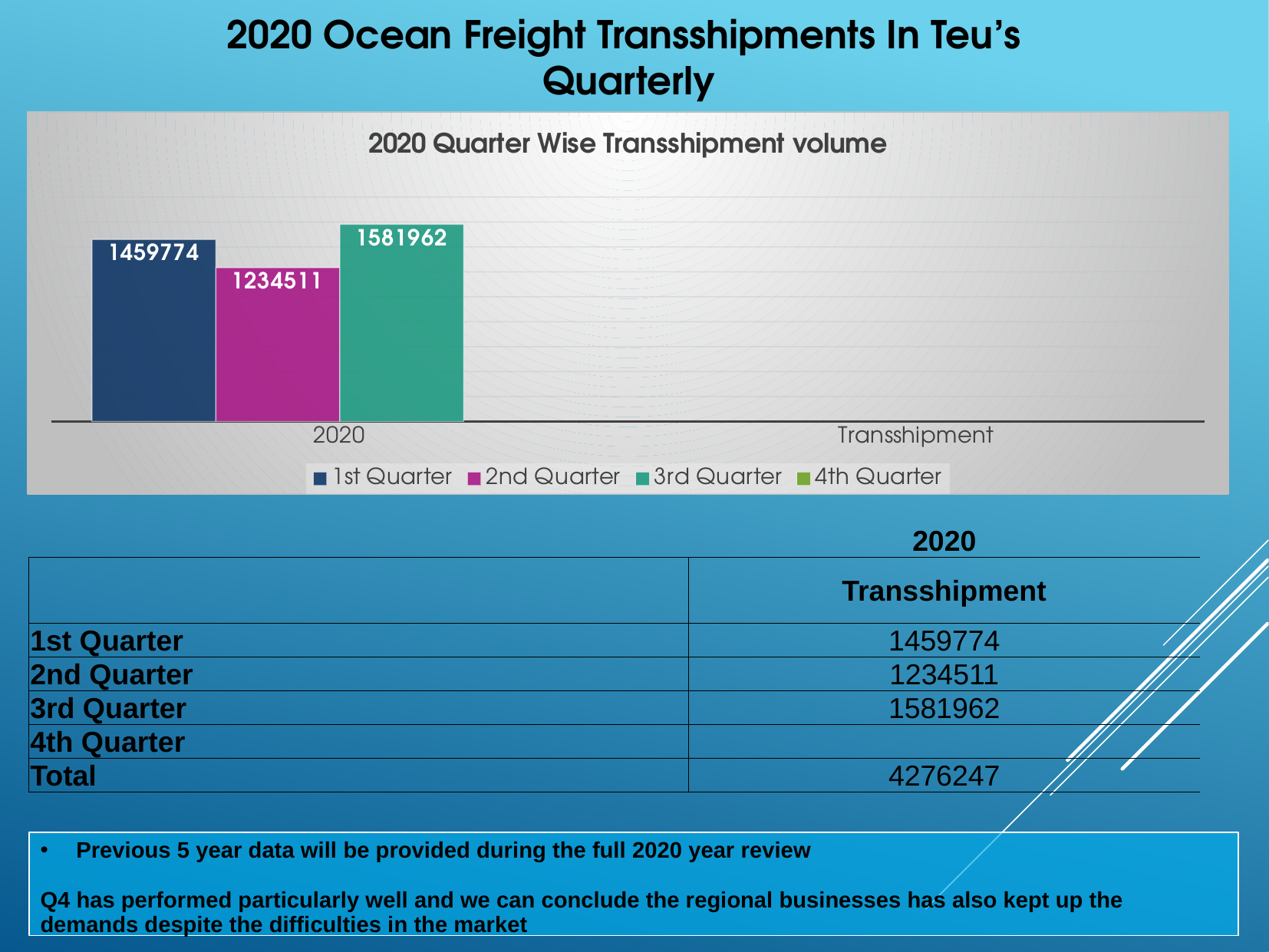

# 2020 Ocean Freight Transshipments In Teu’s Quarterly

[unsupported chart]

|  | 2020 |
| --- | --- |
|  | Transshipment |
| 1st Quarter | 1459774 |
| 2nd Quarter | 1234511 |
| 3rd Quarter | 1581962 |
| 4th Quarter |  |
| Total | 4276247 |
Previous 5 year data will be provided during the full 2020 year review

Q4 has performed particularly well and we can conclude the regional businesses has also kept up the demands despite the difficulties in the market